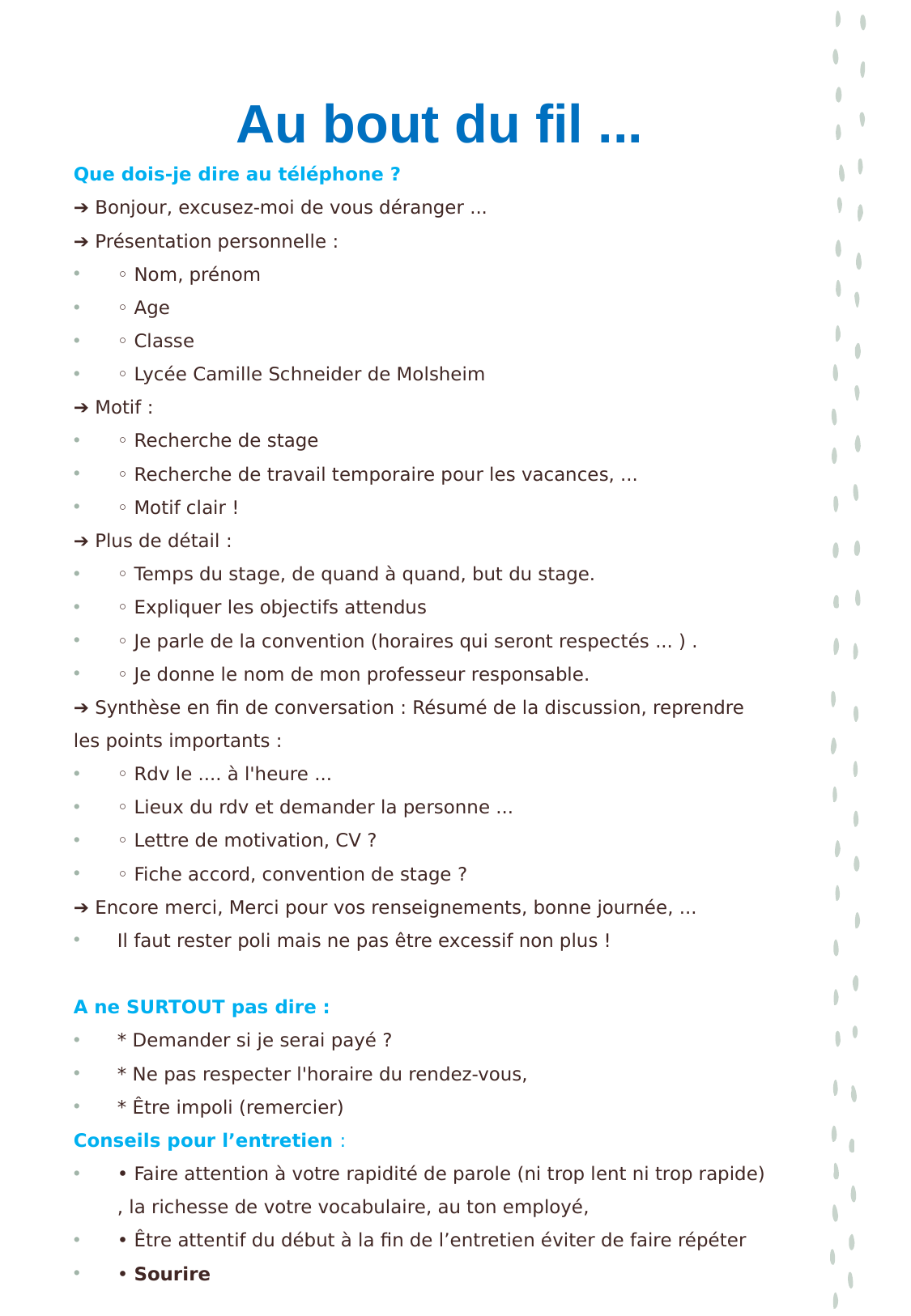

# Au bout du fil ...
Que dois-je dire au téléphone ?
➔ Bonjour, excusez-moi de vous déranger ...
➔ Présentation personnelle :
◦ Nom, prénom
◦ Age
◦ Classe
◦ Lycée Camille Schneider de Molsheim
➔ Motif :
◦ Recherche de stage
◦ Recherche de travail temporaire pour les vacances, ...
◦ Motif clair !
➔ Plus de détail :
◦ Temps du stage, de quand à quand, but du stage.
◦ Expliquer les objectifs attendus
◦ Je parle de la convention (horaires qui seront respectés ... ) .
◦ Je donne le nom de mon professeur responsable.
➔ Synthèse en fin de conversation : Résumé de la discussion, reprendre les points importants :
◦ Rdv le .... à l'heure ...
◦ Lieux du rdv et demander la personne ...
◦ Lettre de motivation, CV ?
◦ Fiche accord, convention de stage ?
➔ Encore merci, Merci pour vos renseignements, bonne journée, ...
Il faut rester poli mais ne pas être excessif non plus !

A ne SURTOUT pas dire :
* Demander si je serai payé ?
* Ne pas respecter l'horaire du rendez-vous,
* Être impoli (remercier)
Conseils pour l’entretien :
• Faire attention à votre rapidité de parole (ni trop lent ni trop rapide) , la richesse de votre vocabulaire, au ton employé,
• Être attentif du début à la fin de l’entretien éviter de faire répéter
• Sourire